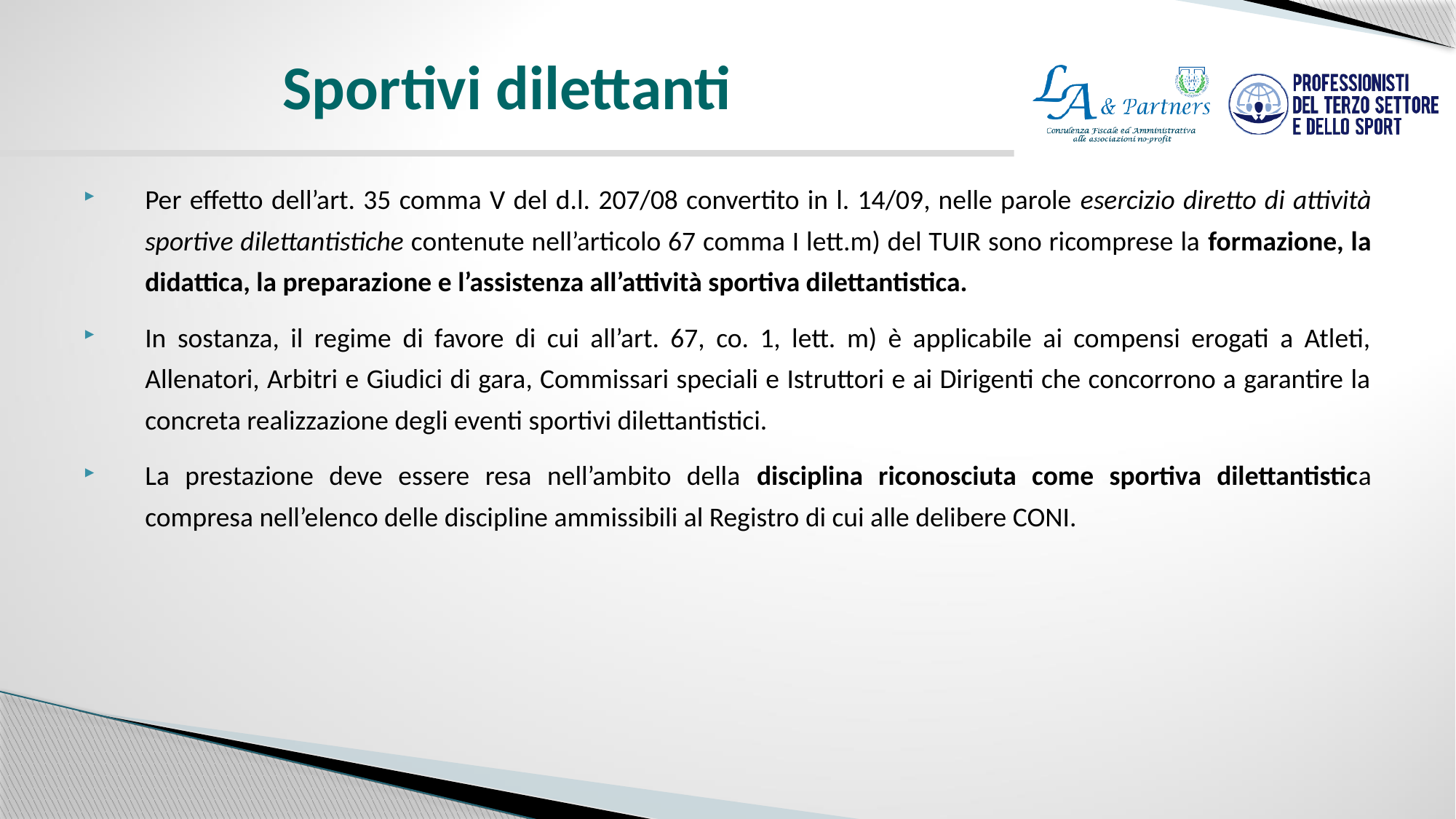

# Sportivi dilettanti
Per effetto dell’art. 35 comma V del d.l. 207/08 convertito in l. 14/09, nelle parole esercizio diretto di attività sportive dilettantistiche contenute nell’articolo 67 comma I lett.m) del TUIR sono ricomprese la formazione, la didattica, la preparazione e l’assistenza all’attività sportiva dilettantistica.
In sostanza, il regime di favore di cui all’art. 67, co. 1, lett. m) è applicabile ai compensi erogati a Atleti, Allenatori, Arbitri e Giudici di gara, Commissari speciali e Istruttori e ai Dirigenti che concorrono a garantire la concreta realizzazione degli eventi sportivi dilettantistici.
La prestazione deve essere resa nell’ambito della disciplina riconosciuta come sportiva dilettantistica compresa nell’elenco delle discipline ammissibili al Registro di cui alle delibere CONI.